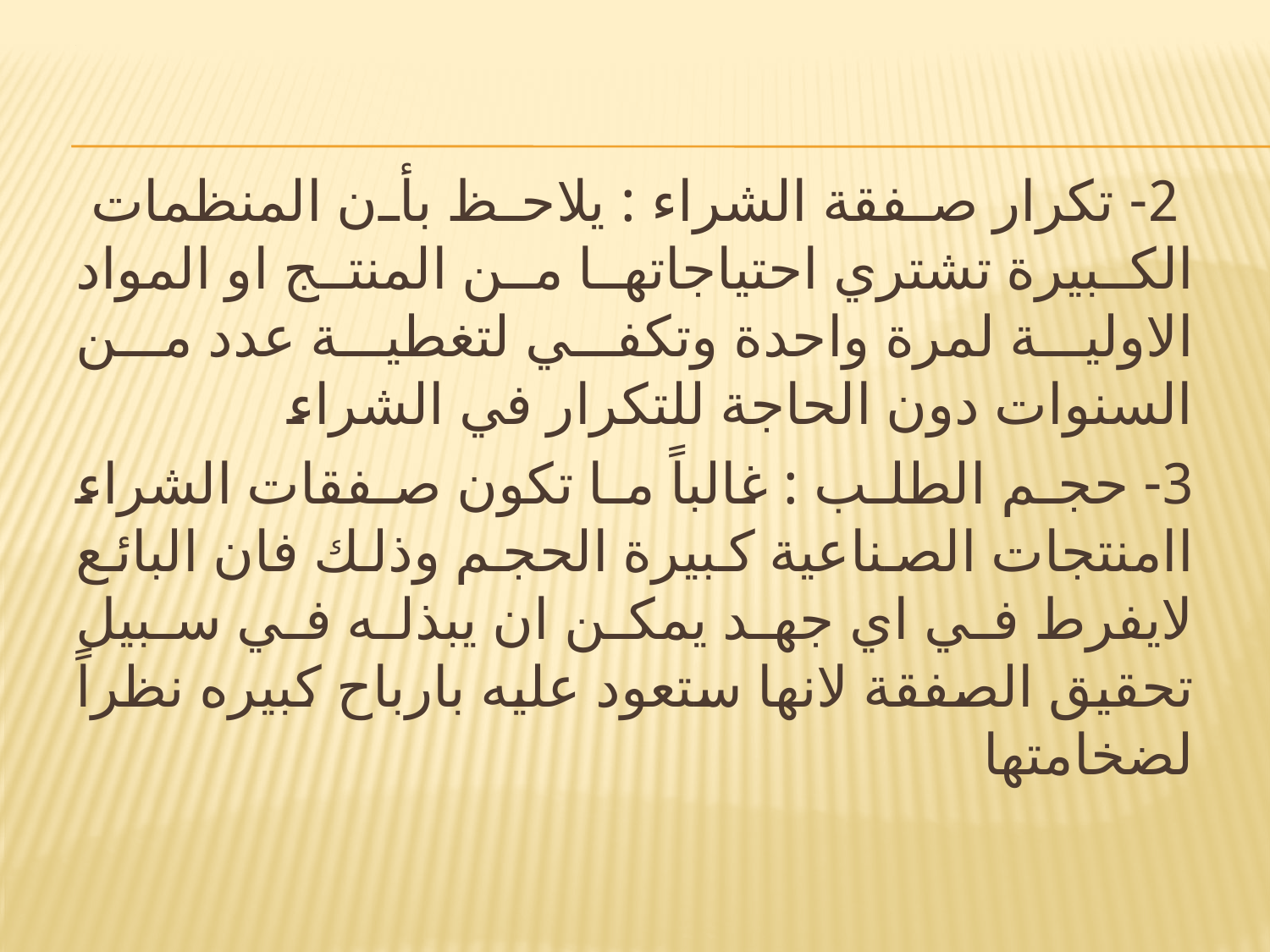

# .
 2- تكرار صفقة الشراء : يلاحظ بأن المنظمات  الكبيرة تشتري احتياجاتها من المنتج او المواد الاولية لمرة واحدة وتكفي لتغطية عدد من السنوات دون الحاجة للتكرار في الشراء
3- حجم الطلب : غالباً ما تكون صفقات الشراء اامنتجات الصناعية كبيرة الحجم وذلك فان البائع لايفرط في اي جهد يمكن ان يبذله في سبيل تحقيق الصفقة لانها ستعود عليه بارباح كبيره نظراً لضخامتها